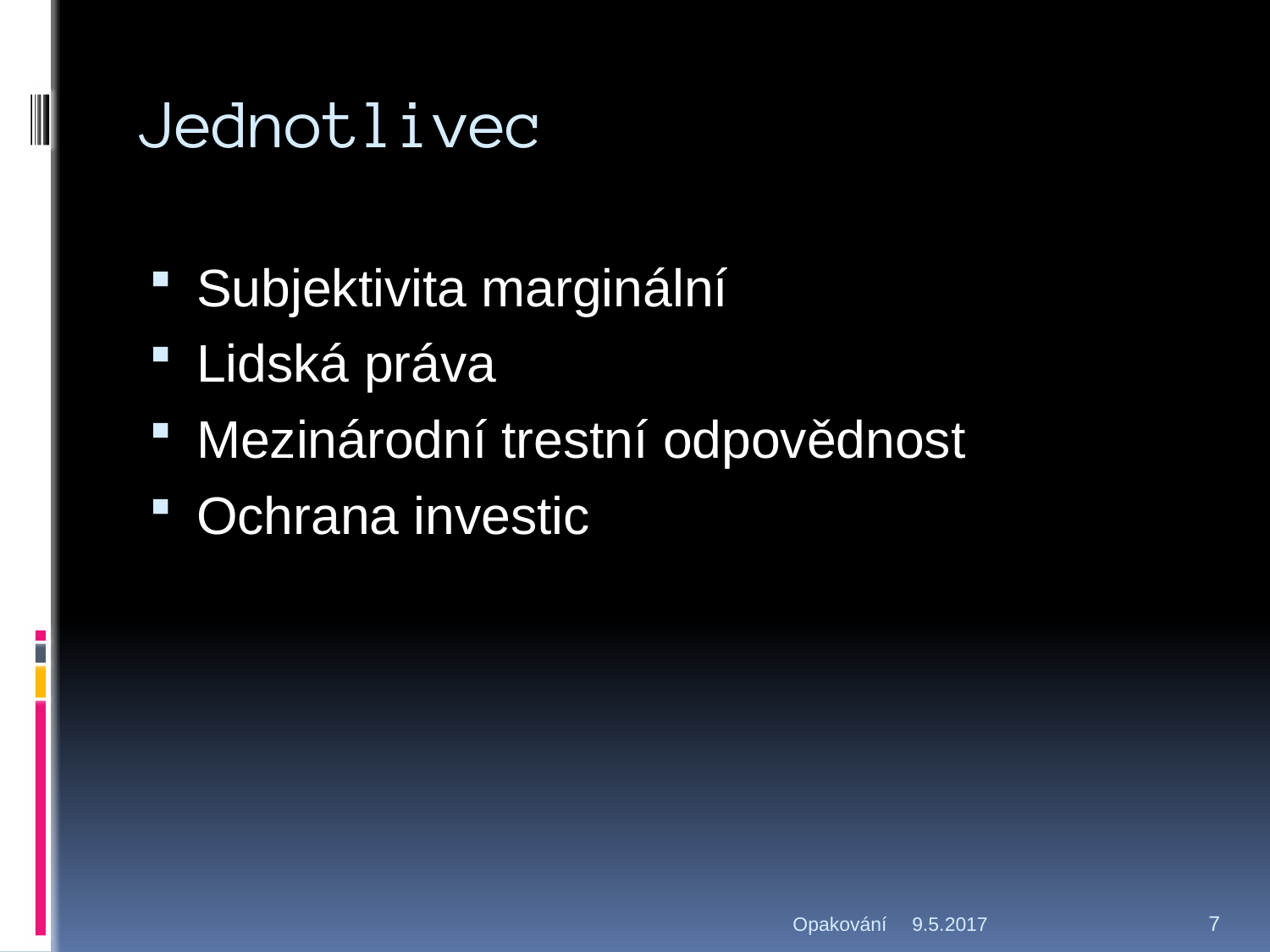

# Jednotlivec
Subjektivita marginální
Lidská práva
Mezinárodní trestní odpovědnost
Ochrana investic

Opakování
9.5.2017
7